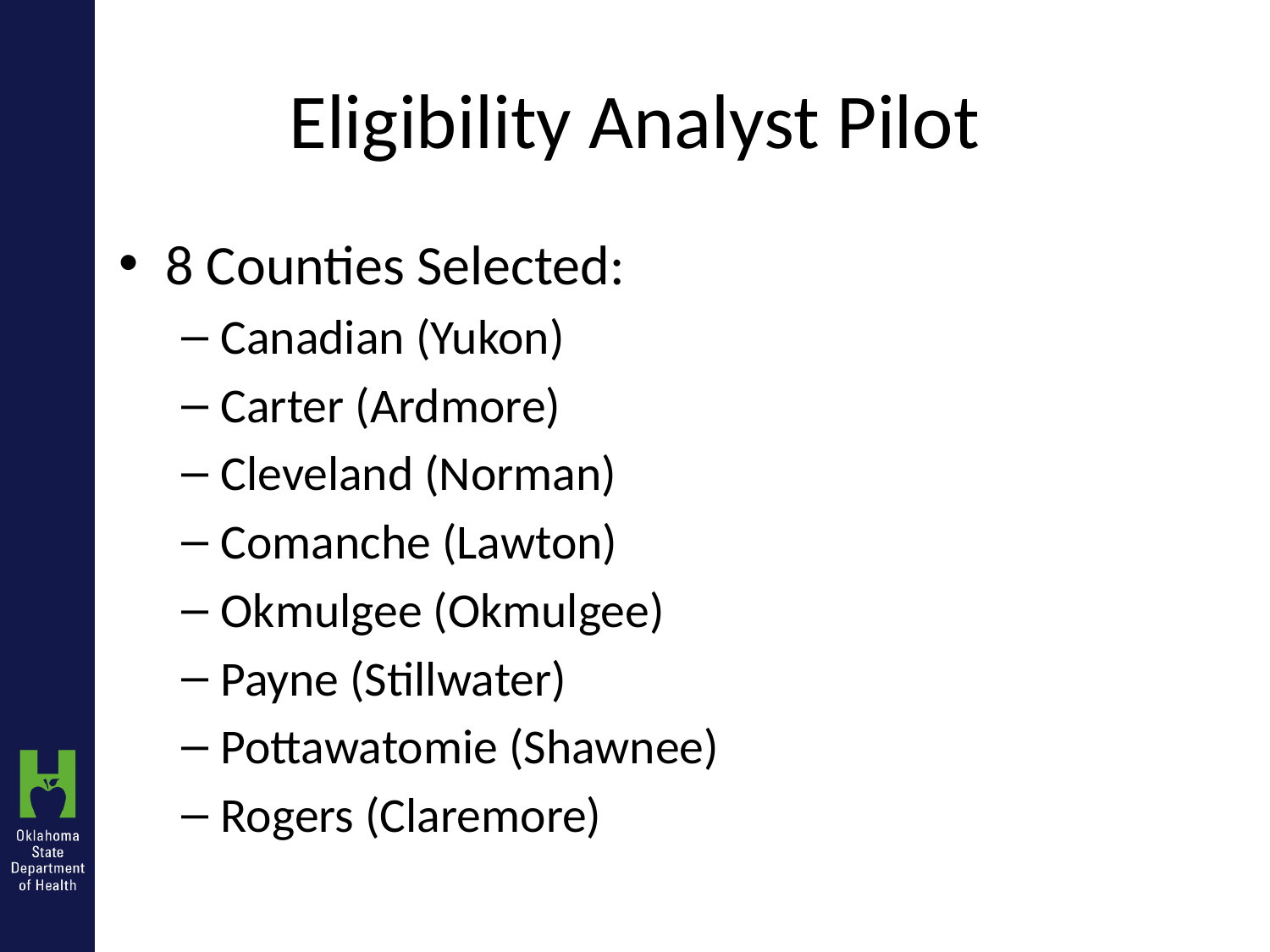

# Eligibility Analyst Pilot
8 Counties Selected:
Canadian (Yukon)
Carter (Ardmore)
Cleveland (Norman)
Comanche (Lawton)
Okmulgee (Okmulgee)
Payne (Stillwater)
Pottawatomie (Shawnee)
Rogers (Claremore)